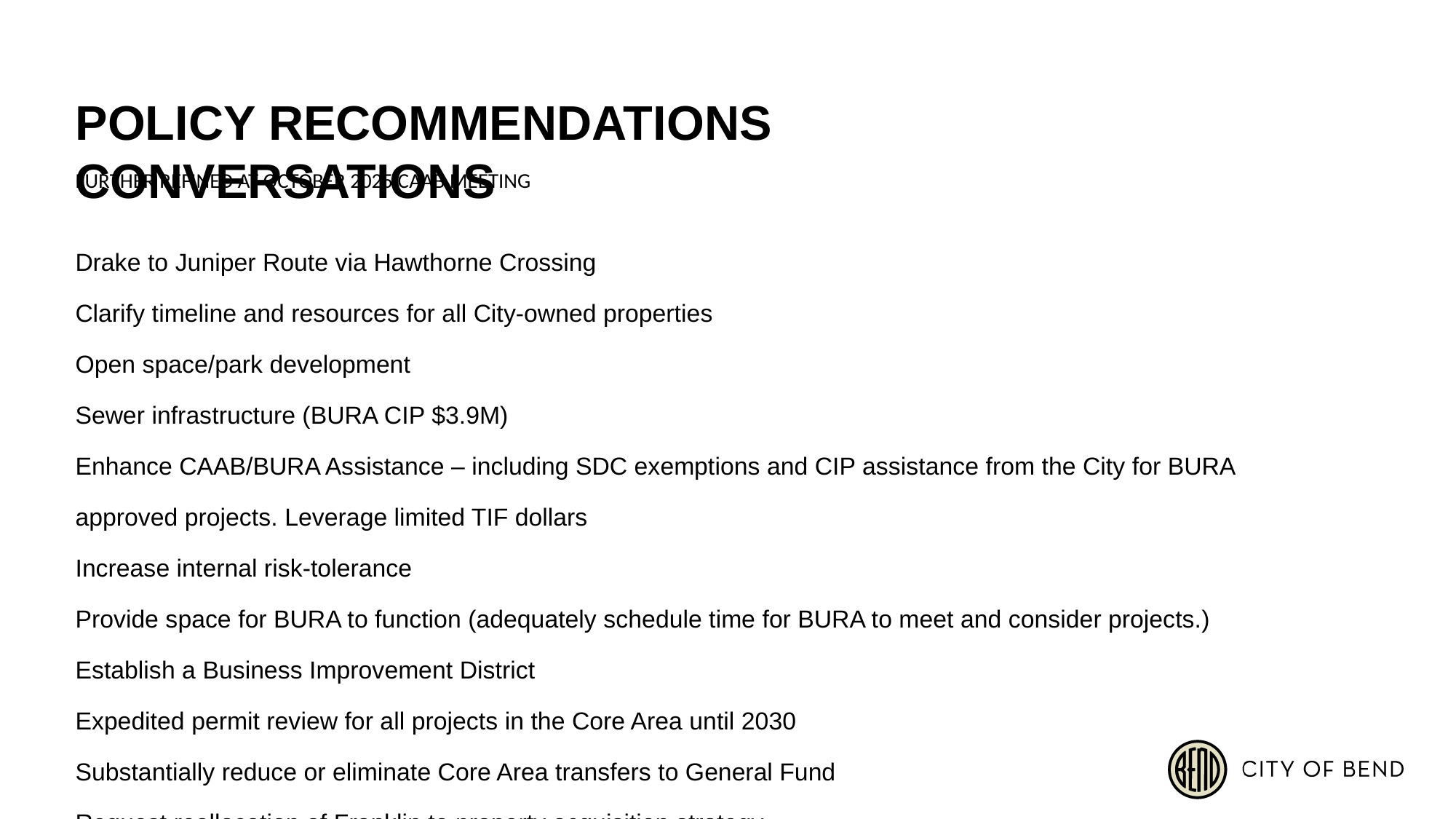

POLICY RECOMMENDATIONS CONVERSATIONS
FURTHER REFINED AT OCTOBER 2025 CAAB MEETING
Drake to Juniper Route via Hawthorne Crossing
Clarify timeline and resources for all City-owned properties
Open space/park development
Sewer infrastructure (BURA CIP $3.9M)
Enhance CAAB/BURA Assistance – including SDC exemptions and CIP assistance from the City for BURA approved projects. Leverage limited TIF dollars
Increase internal risk-tolerance
Provide space for BURA to function (adequately schedule time for BURA to meet and consider projects.)
Establish a Business Improvement District
Expedited permit review for all projects in the Core Area until 2030
Substantially reduce or eliminate Core Area transfers to General Fund
Request reallocation of Franklin to property acquisition strategy